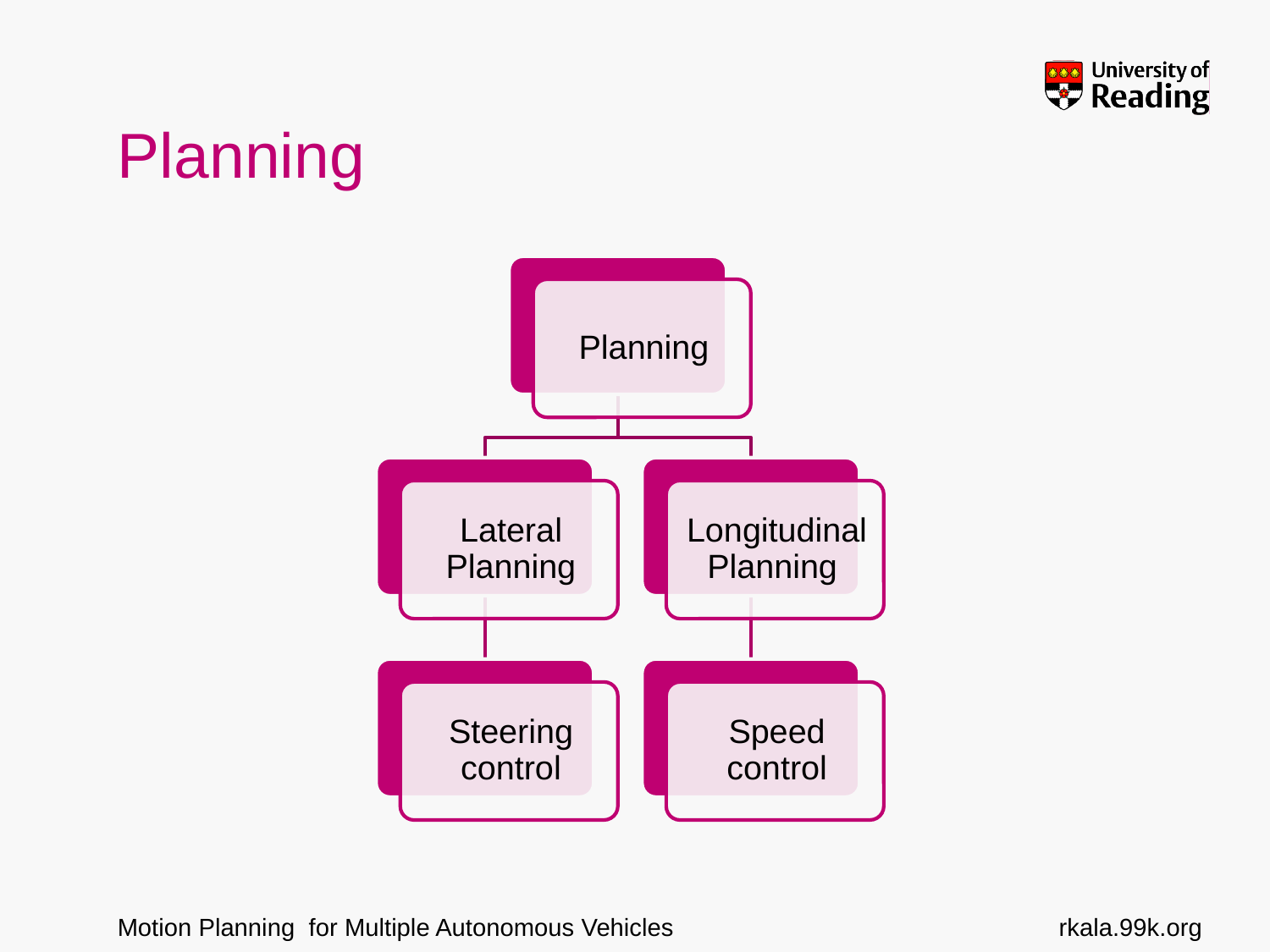

# Planning
Planning
Lateral Planning
Steering control
Longitudinal Planning
Speed control
rkala.99k.org